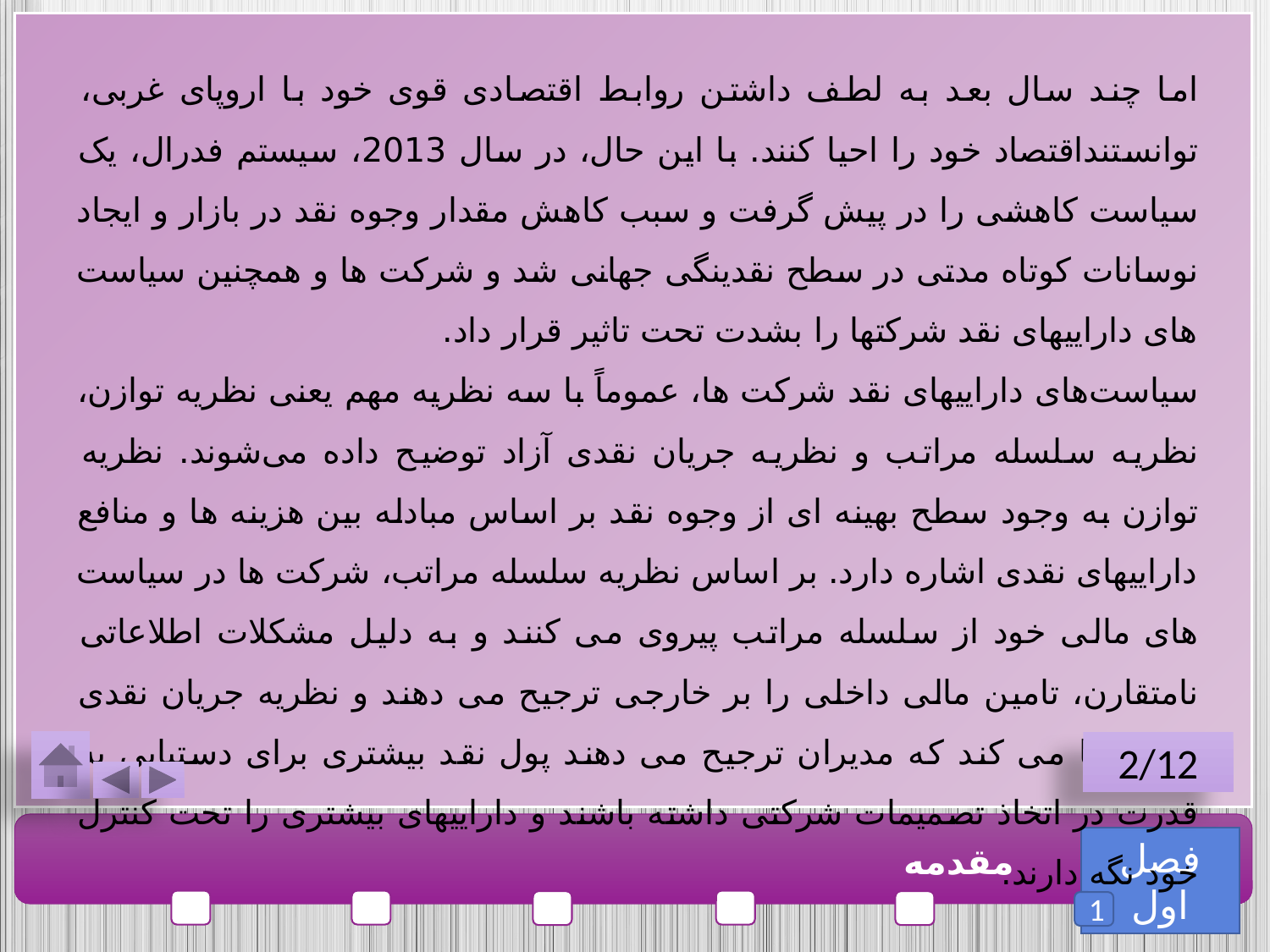

اما چند سال بعد به لطف داشتن روابط اقتصادی قوی خود با اروپای غربی، توانستنداقتصاد خود را احیا کنند. با این حال، در سال 2013، سیستم فدرال، یک سیاست کاهشی را در پیش گرفت و سبب کاهش مقدار وجوه نقد در بازار و ایجاد نوسانات کوتاه مدتی در سطح نقدینگی جهانی شد و شرکت ها و همچنین سیاست های داراییهای نقد شرکتها را بشدت تحت تاثیر قرار داد.
سیاست‌های داراییهای نقد شرکت ها، عموماً با سه نظریه مهم یعنی نظریه توازن، نظریه سلسله مراتب و نظریه جریان نقدی آزاد توضیح داده می‌شوند. نظریه توازن به وجود سطح بهینه ای از وجوه نقد بر اساس مبادله بین هزینه ها و منافع داراییهای نقدی اشاره دارد. بر اساس نظریه سلسله مراتب، شرکت ها در سیاست های مالی خود از سلسله مراتب پیروی می کنند و به دلیل مشکلات اطلاعاتی نامتقارن، تامین مالی داخلی را بر خارجی ترجیح می دهند و نظریه جریان نقدی آزاد ادعا می کند که مدیران ترجیح می دهند پول نقد بیشتری برای دستیابی به قدرت در اتخاذ تصمیمات شرکتی داشته باشند و داراییهای بیشتری را تحت کنترل خود نگه دارند.

2/12

فصل اول
مقدمه

1